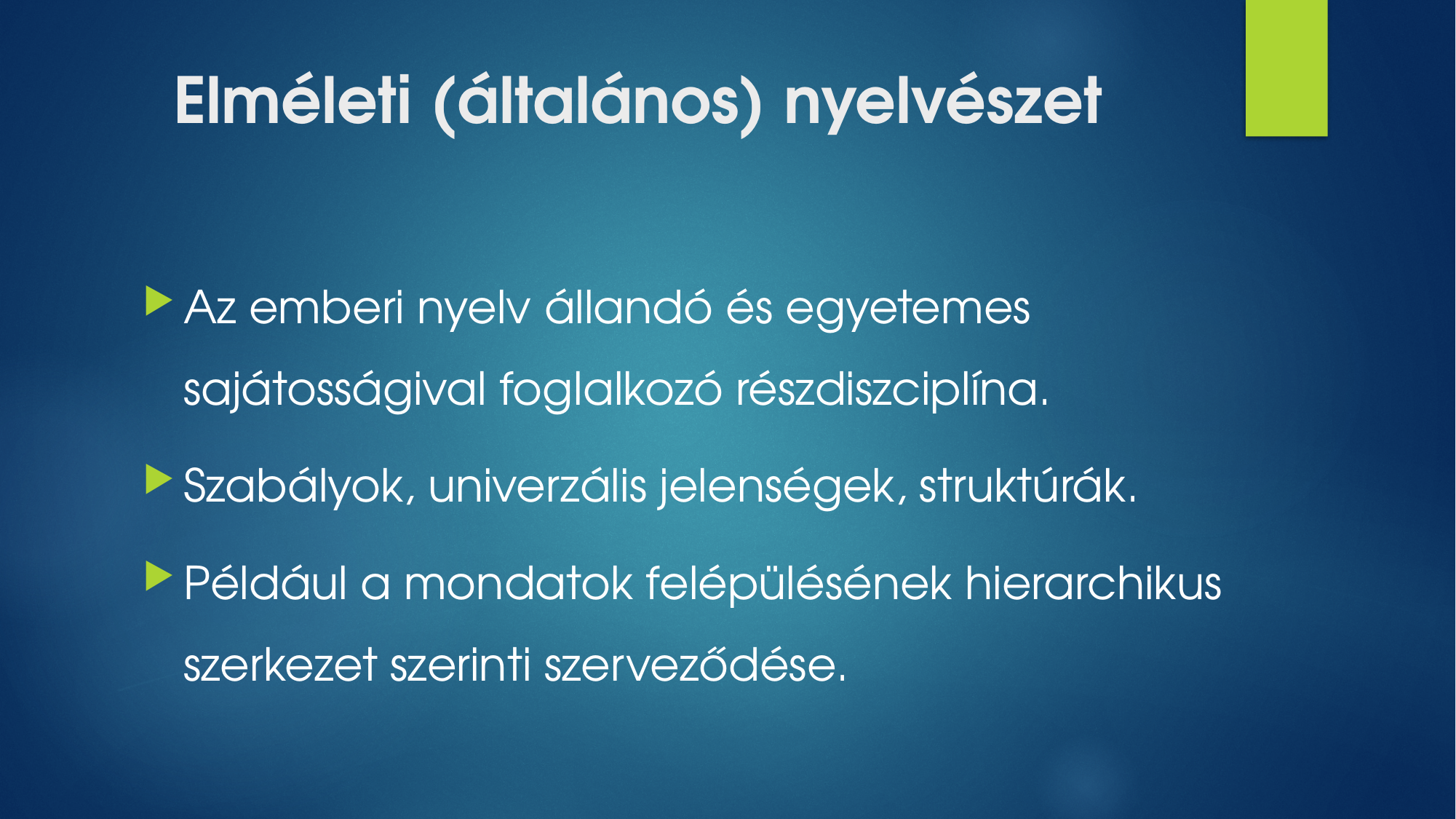

# Elméleti (általános) nyelvészet
Az emberi nyelv állandó és egyetemes sajátosságival foglalkozó részdiszciplína.
Szabályok, univerzális jelenségek, struktúrák.
Például a mondatok felépülésének hierarchikus szerkezet szerinti szerveződése.